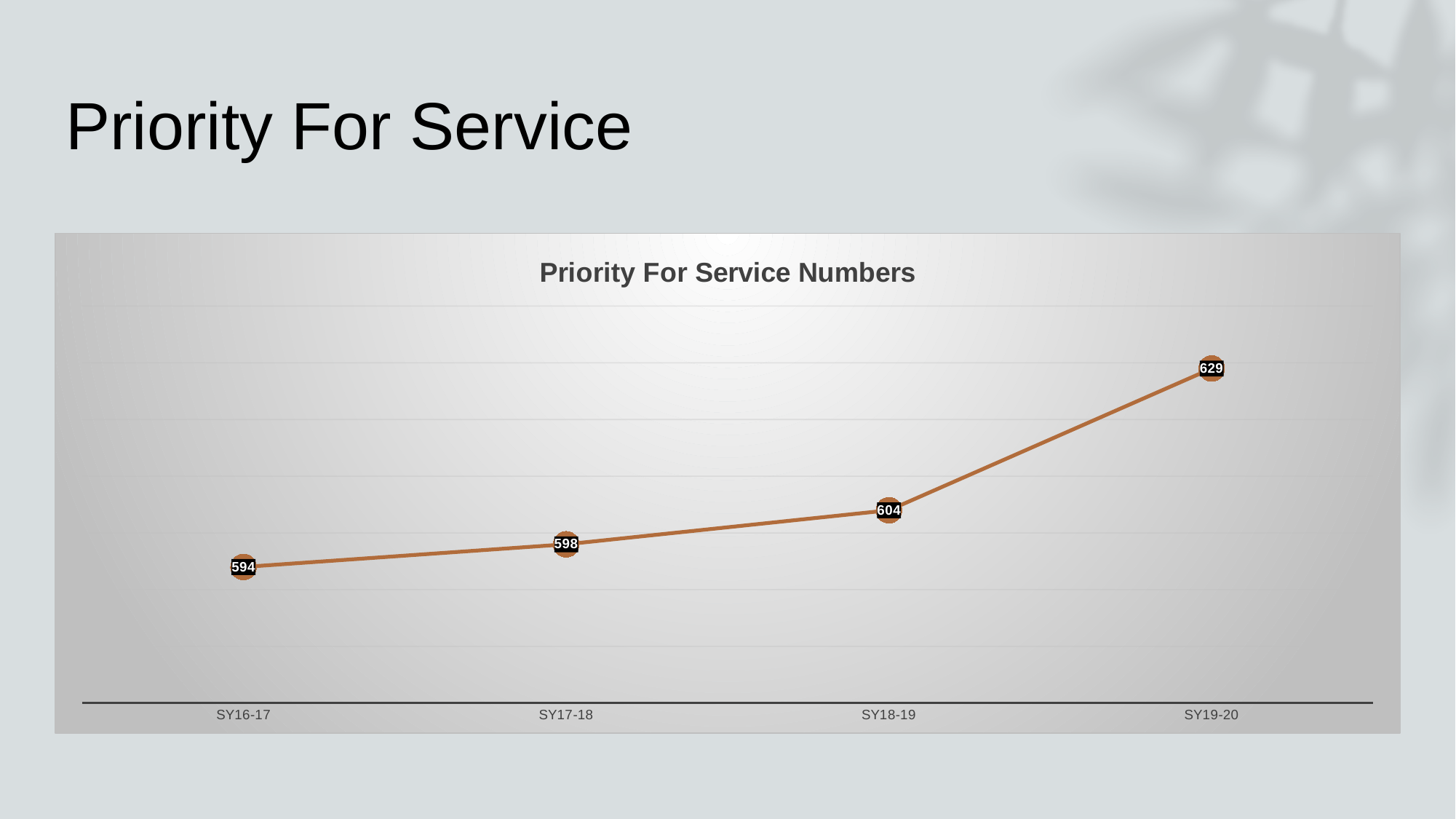

# Priority For Service

### Chart:

| Category | Priority For Service Numbers |
|---|---|
| SY16-17 | 594.0 |
| SY17-18 | 598.0 |
| SY18-19 | 604.0 |
| SY19-20 | 629.0 |